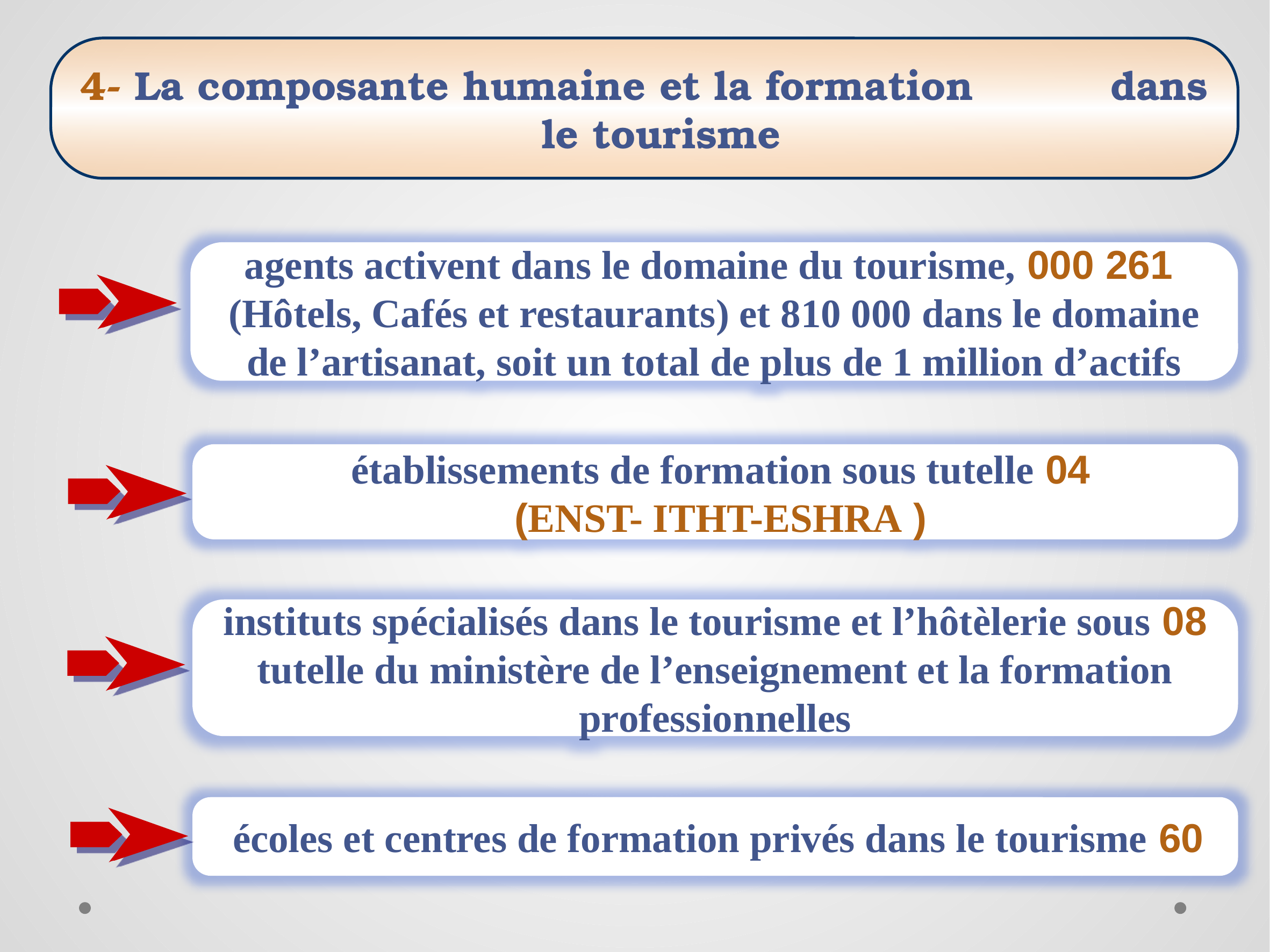

4- La composante humaine et la formation          dans le tourisme
 261 000 agents activent dans le domaine du tourisme, (Hôtels, Cafés et restaurants) et 810 000 dans le domaine de l’artisanat, soit un total de plus de 1 million d’actifs

04 établissements de formation sous tutelle
( ENST- ITHT-ESHRA)

08 instituts spécialisés dans le tourisme et l’hôtèlerie sous tutelle du ministère de l’enseignement et la formation professionnelles

60 écoles et centres de formation privés dans le tourisme